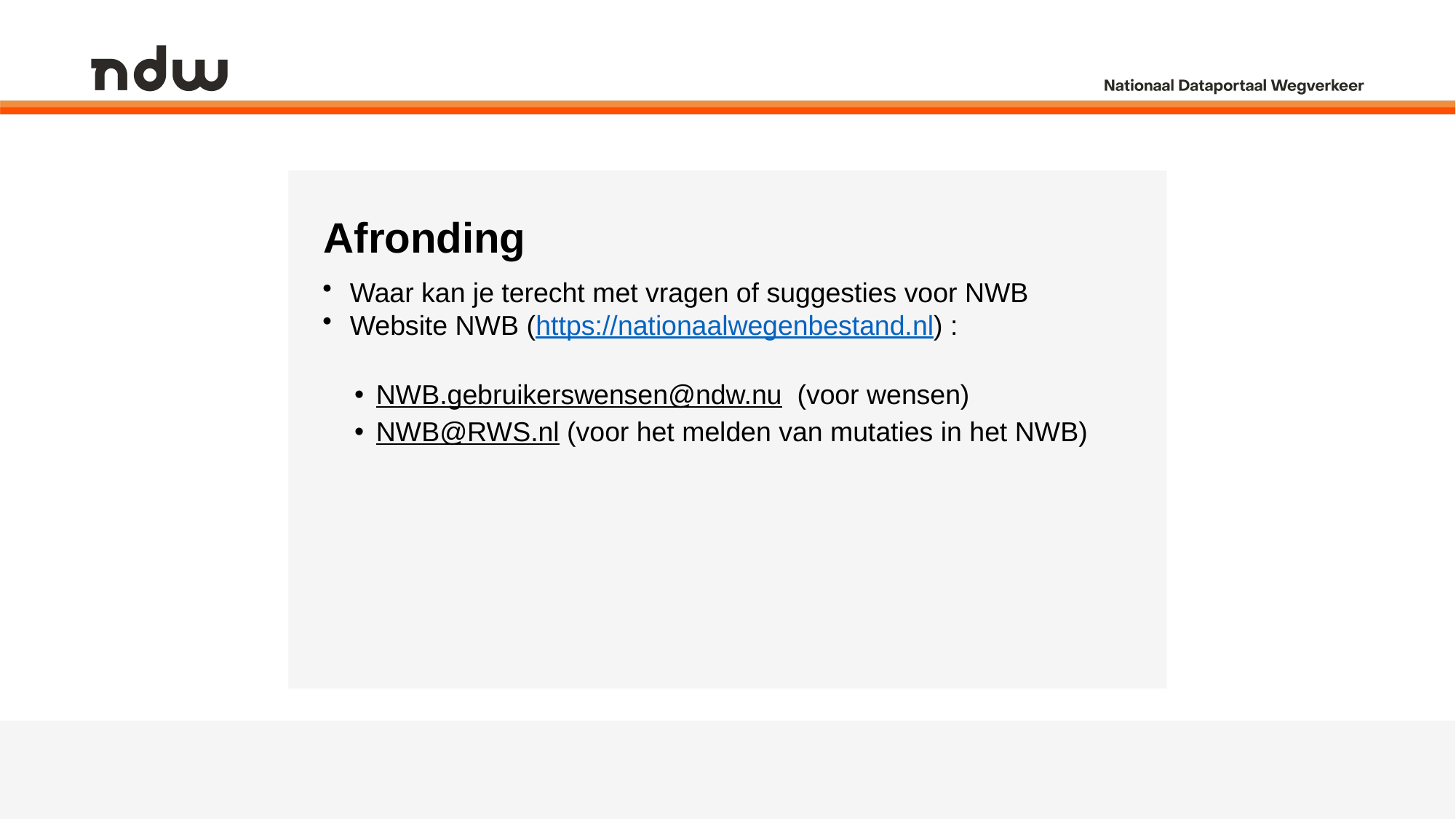

# Afronding
Waar kan je terecht met vragen of suggesties voor NWB
Website NWB (https://nationaalwegenbestand.nl) :

NWB.gebruikerswensen@ndw.nu  (voor wensen)
NWB@RWS.nl (voor het melden van mutaties in het NWB)